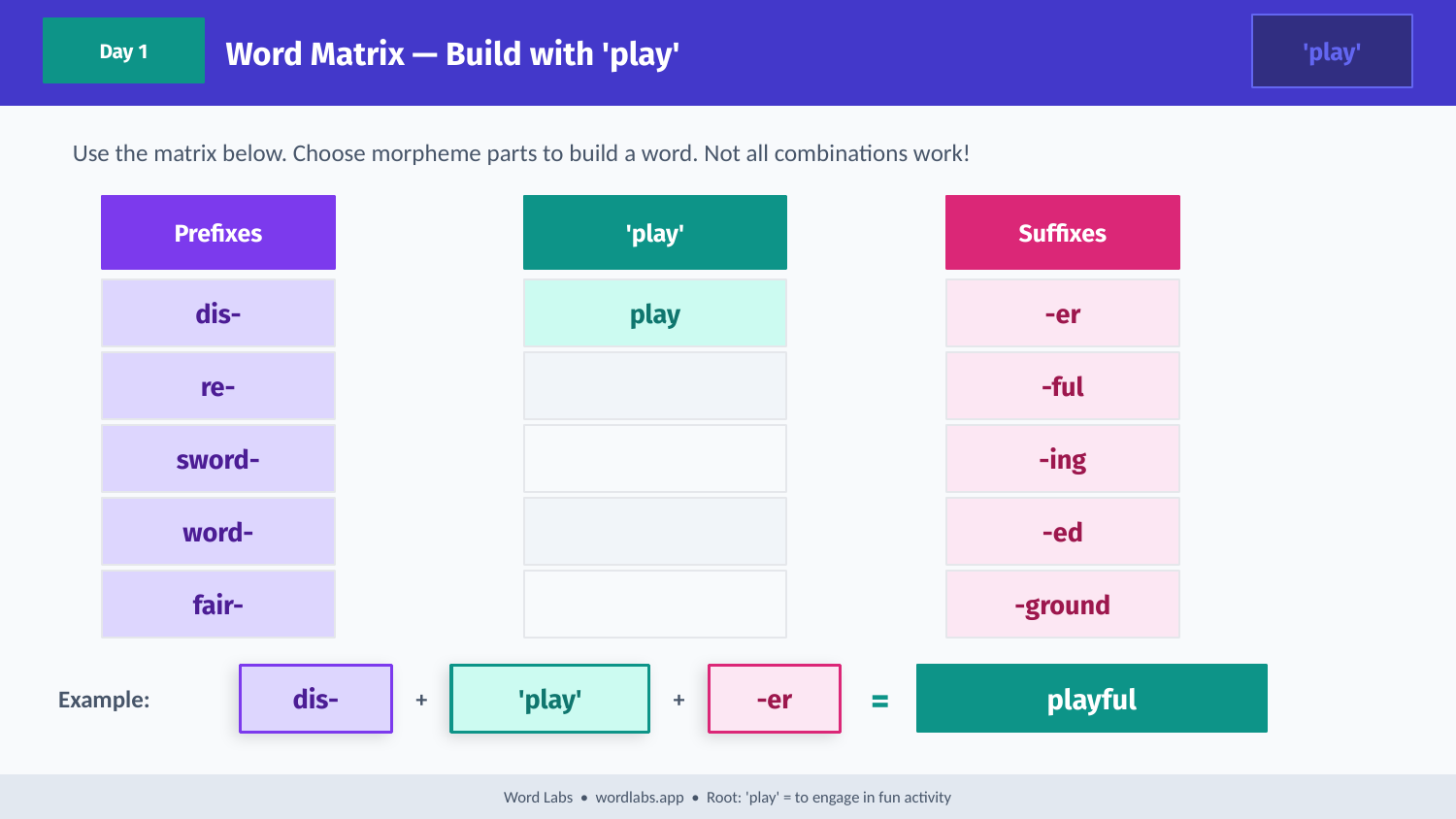

Word Matrix — Build with 'play'

'play'

Day 1
Use the matrix below. Choose morpheme parts to build a word. Not all combinations work!

Prefixes

'play'

Suffixes

dis-

play

-er

re-

-ful

sword-

-ing

word-

-ed

fair-

-ground
Example:

dis-
+

'play'
+

-er
=

playful

Word Labs  •  wordlabs.app  •  Root: 'play' = to engage in fun activity